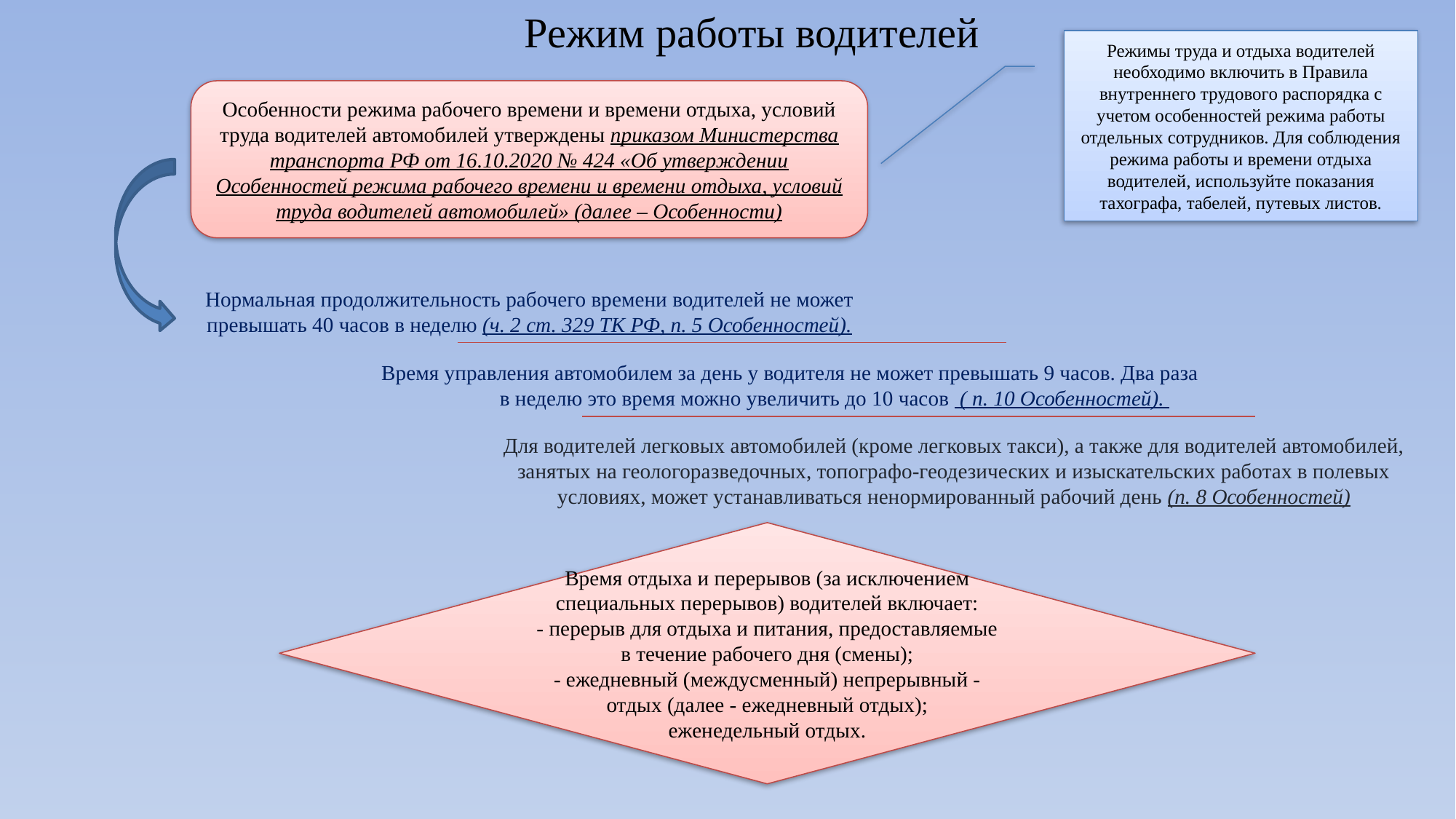

Режим работы водителей
Режимы труда и отдыха водителей необходимо включить в Правила внутреннего трудового распорядка с учетом особенностей режима работы отдельных сотрудников. Для соблюдения режима работы и времени отдыха водителей, используйте показания тахографа, табелей, путевых листов.
Особенности режима рабочего времени и времени отдыха, условий труда водителей автомобилей утверждены приказом Министерства транспорта РФ от 16.10.2020 № 424 «Об утверждении Особенностей режима рабочего времени и времени отдыха, условий труда водителей автомобилей» (далее – Особенности)

Нормальная продолжительность рабочего времени водителей не может превышать 40 часов в неделю (ч. 2 ст. 329 ТК РФ, п. 5 Особенностей).
Время управления автомобилем за день у водителя не может превышать 9 часов. Два раза                  в неделю это время можно увеличить до 10 часов  ( п. 10 Особенностей).
Для водителей легковых автомобилей (кроме легковых такси), а также для водителей автомобилей, занятых на геологоразведочных, топографо-геодезических и изыскательских работах в полевых условиях, может устанавливаться ненормированный рабочий день (п. 8 Особенностей)

Время отдыха и перерывов (за исключением специальных перерывов) водителей включает:
- перерыв для отдыха и питания, предоставляемые в течение рабочего дня (смены);
- ежедневный (междусменный) непрерывный - отдых (далее - ежедневный отдых);
еженедельный отдых.